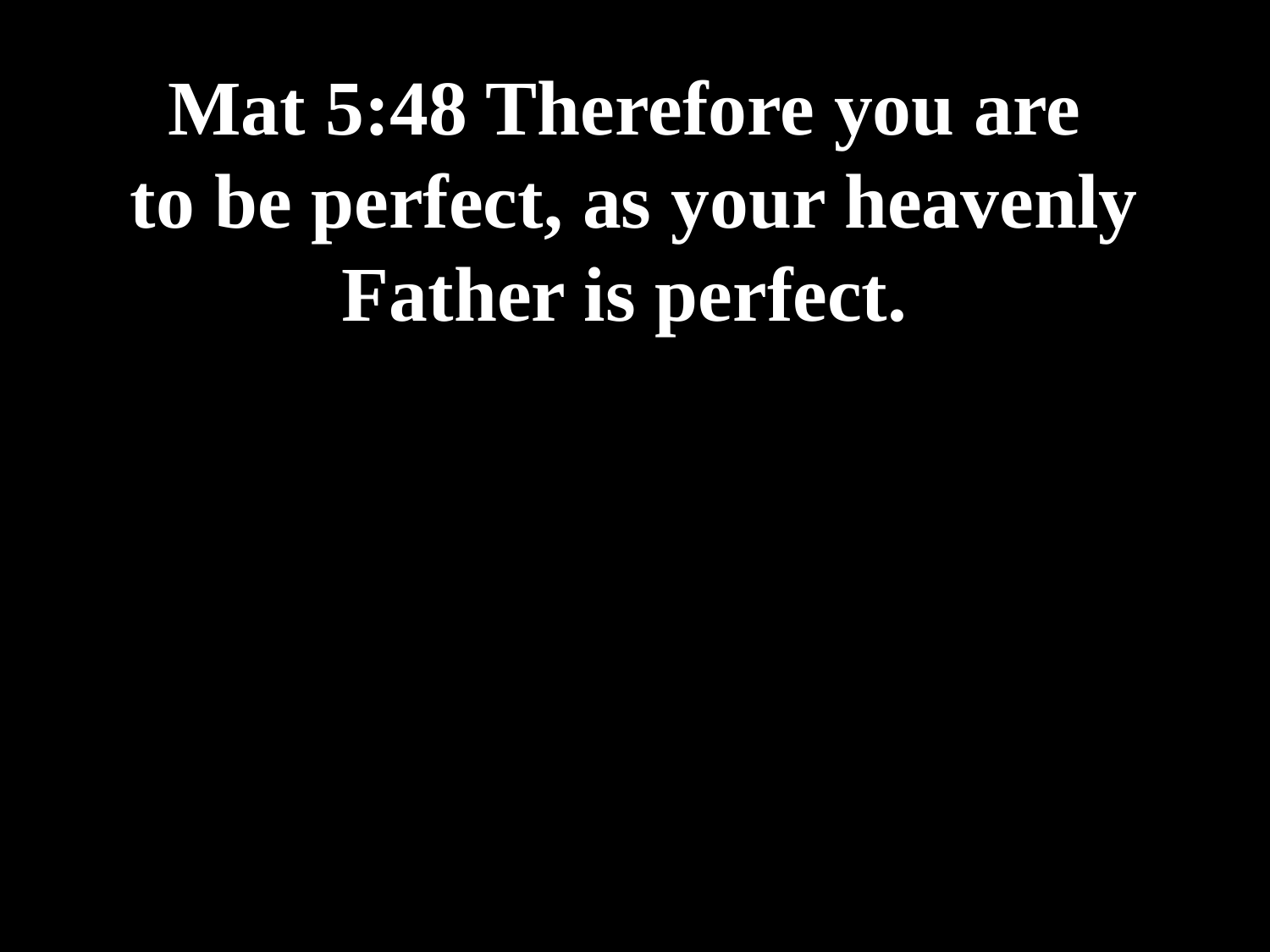

# Mat 5:48 Therefore you are to be perfect, as your heavenly Father is perfect.